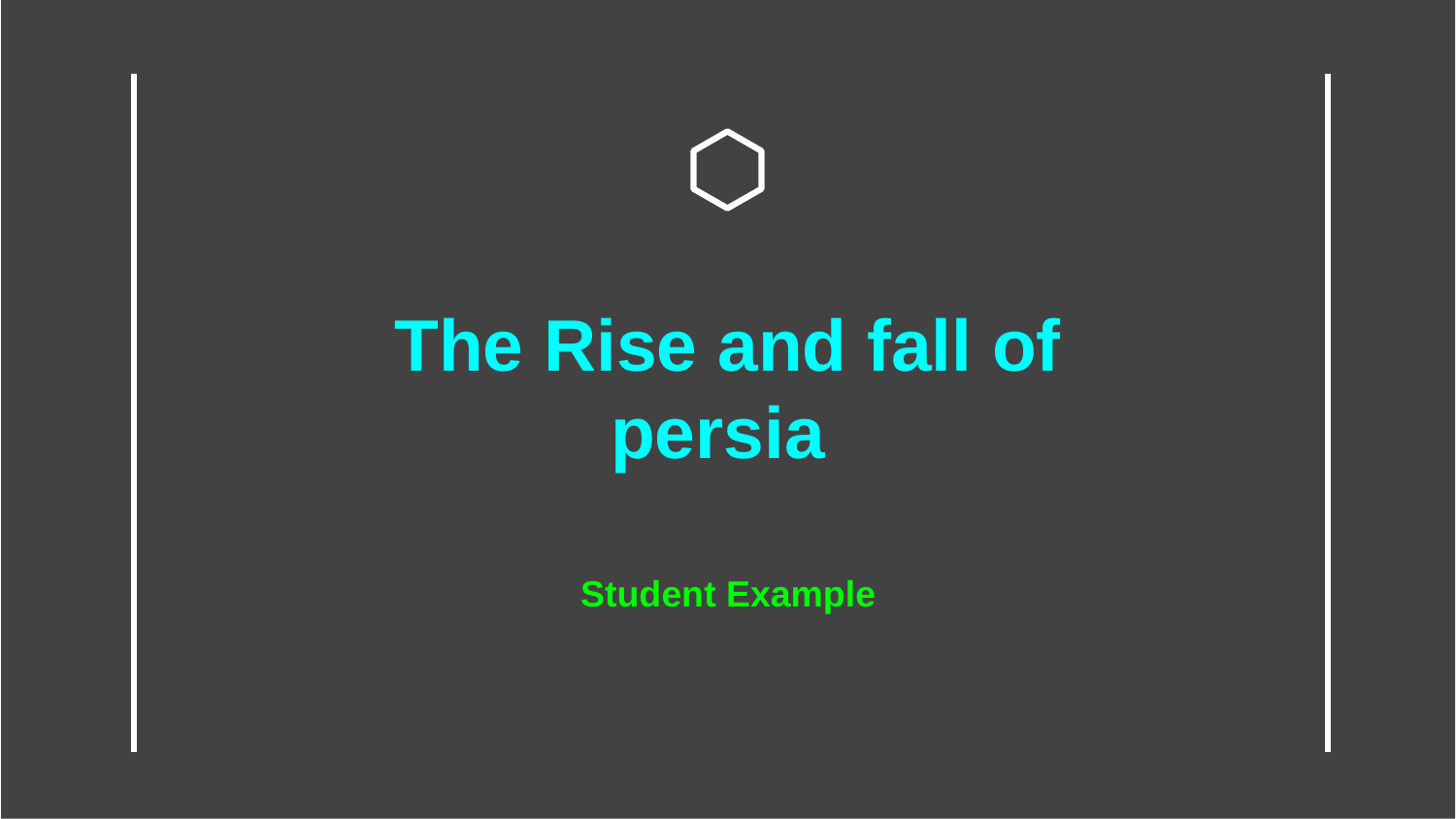

# The Rise and fall of persia
Student Example